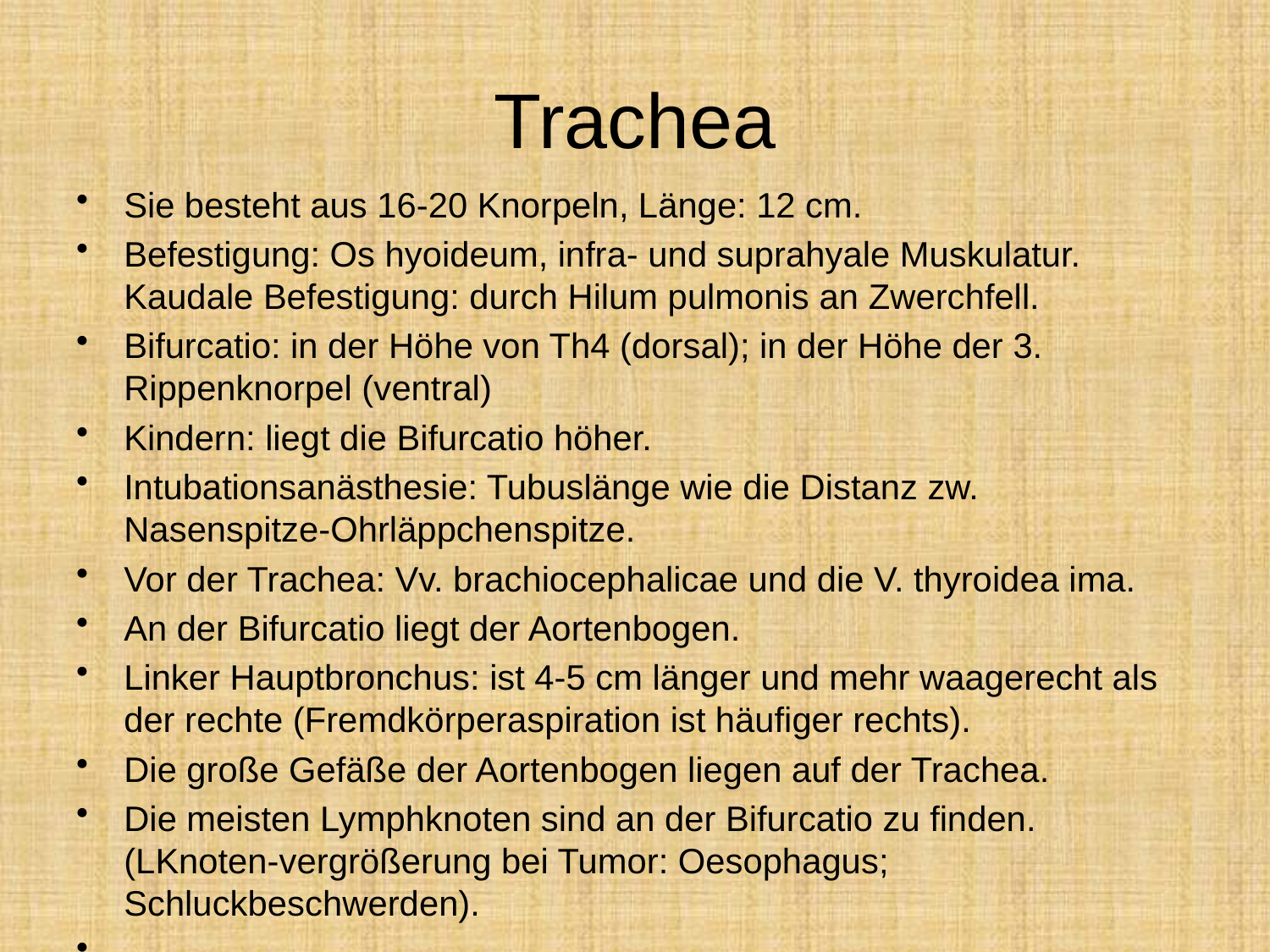

# Trachea
Sie besteht aus 16-20 Knorpeln, Länge: 12 cm.
Befestigung: Os hyoideum, infra- und suprahyale Muskulatur. Kaudale Befestigung: durch Hilum pulmonis an Zwerchfell.
Bifurcatio: in der Höhe von Th4 (dorsal); in der Höhe der 3. Rippenknorpel (ventral)
Kindern: liegt die Bifurcatio höher.
Intubationsanästhesie: Tubuslänge wie die Distanz zw. Nasenspitze-Ohrläppchenspitze.
Vor der Trachea: Vv. brachiocephalicae und die V. thyroidea ima.
An der Bifurcatio liegt der Aortenbogen.
Linker Hauptbronchus: ist 4-5 cm länger und mehr waagerecht als der rechte (Fremdkörperaspiration ist häufiger rechts).
Die große Gefäße der Aortenbogen liegen auf der Trachea.
Die meisten Lymphknoten sind an der Bifurcatio zu finden. (LKnoten-vergrößerung bei Tumor: Oesophagus; Schluckbeschwerden).